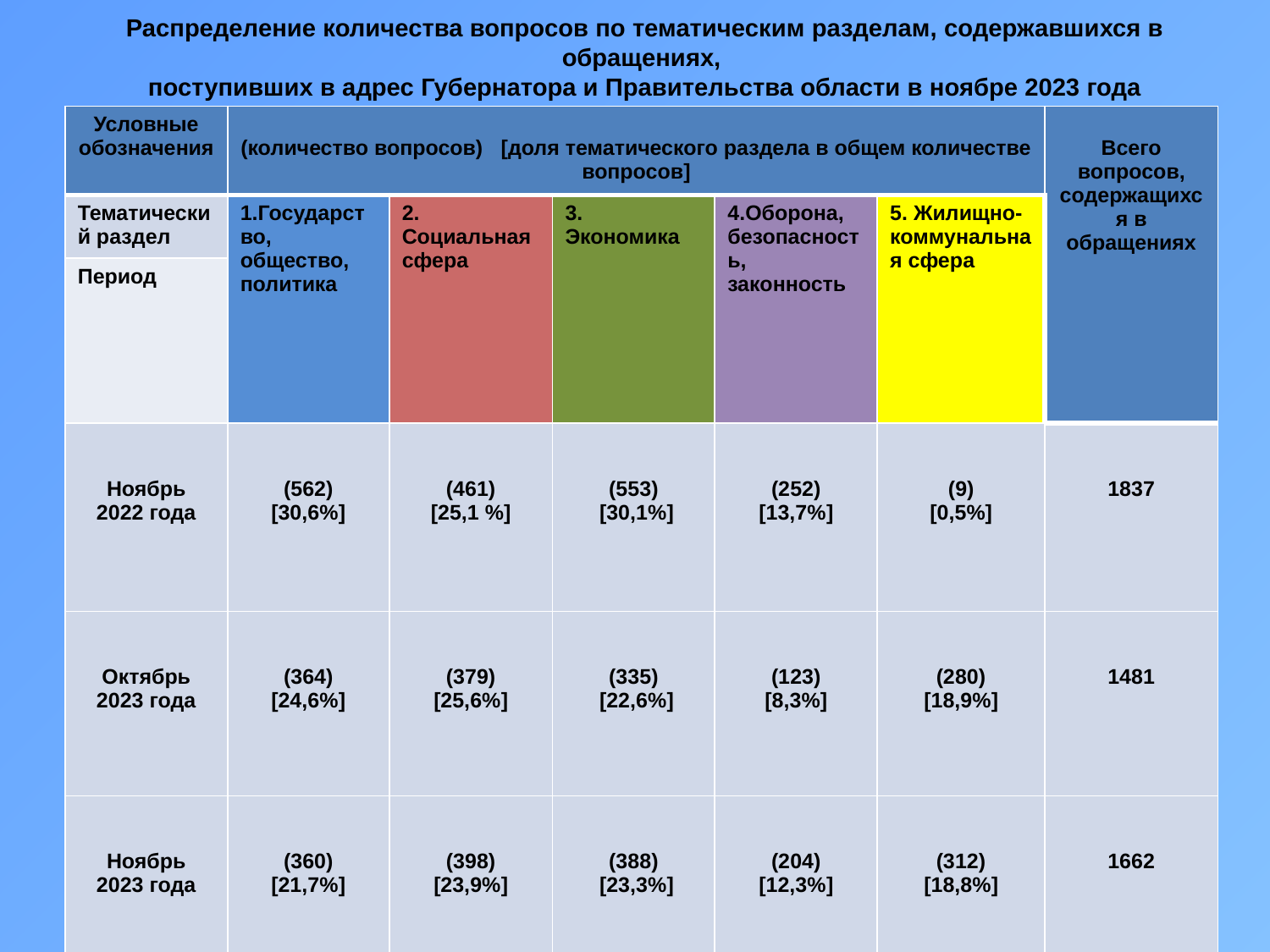

Распределение количества вопросов по тематическим разделам, содержавшихся в обращениях,
поступивших в адрес Губернатора и Правительства области в ноябре 2023 года

| Условные обозначения | (количество вопросов) [доля тематического раздела в общем количестве вопросов] |  |  |  |  | Всего вопросов, содержащихся в обращениях |
| --- | --- | --- | --- | --- | --- | --- |
| Тематический раздел | 1.Государство, общество, политика | 2. Социальная сфера | 3. Экономика | 4.Оборона, безопасность, законность | 5. Жилищно-коммунальная сфера |  |
| Период |  |  |  |  |  |  |
| Ноябрь 2022 года | (562) [30,6%] | (461) [25,1 %] | (553) [30,1%] | (252) [13,7%] | (9) [0,5%] | 1837 |
| Октябрь 2023 года | (364) [24,6%] | (379) [25,6%] | (335) [22,6%] | (123) [8,3%] | (280) [18,9%] | 1481 |
| Ноябрь 2023 года | (360) [21,7%] | (398) [23,9%] | (388) [23,3%] | (204) [12,3%] | (312) [18,8%] | 1662 |